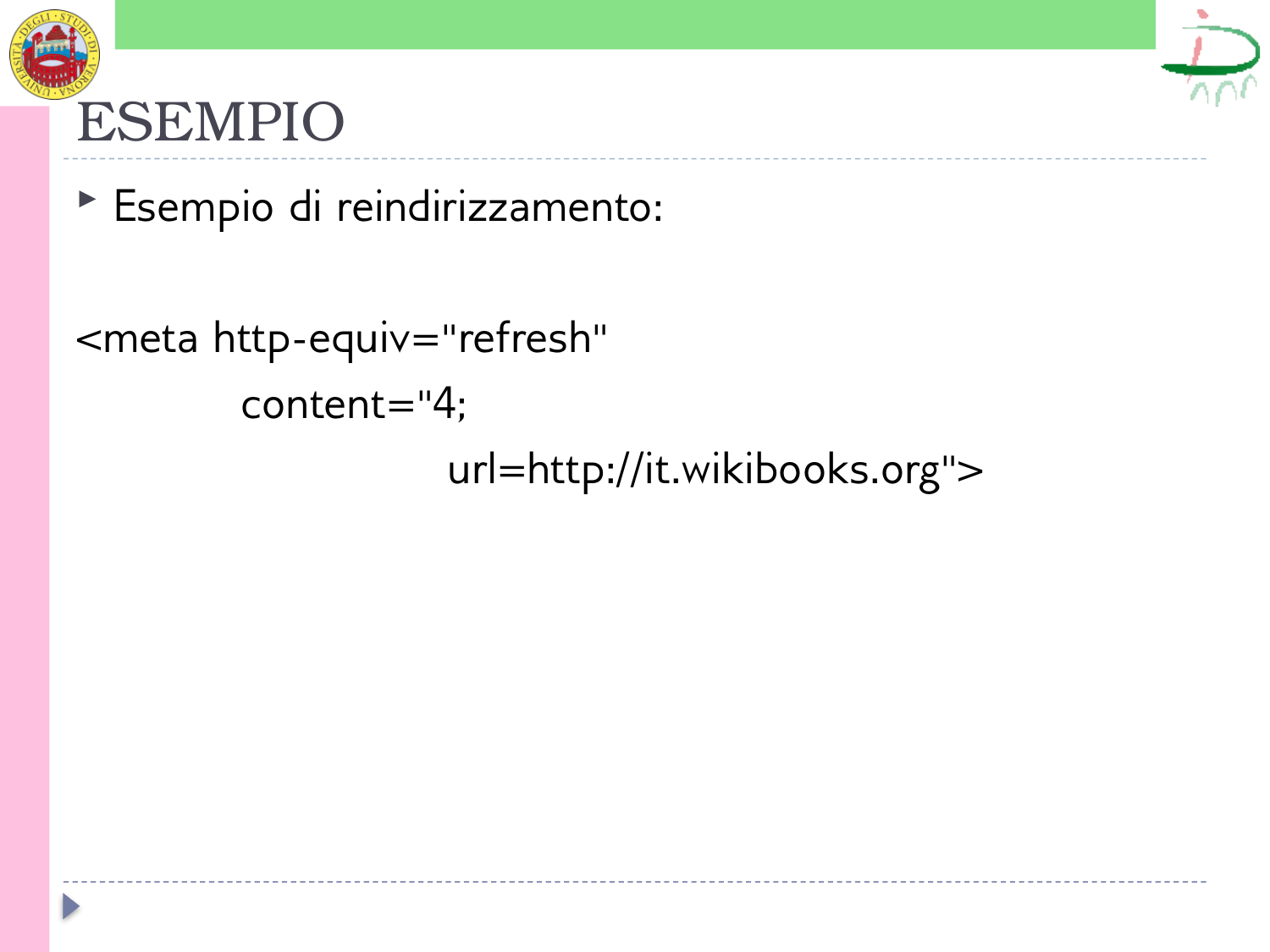

# ESEMPIO
Esempio di reindirizzamento:

<meta http-equiv="refresh"
		content="4;
		               url=http://it.wikibooks.org">